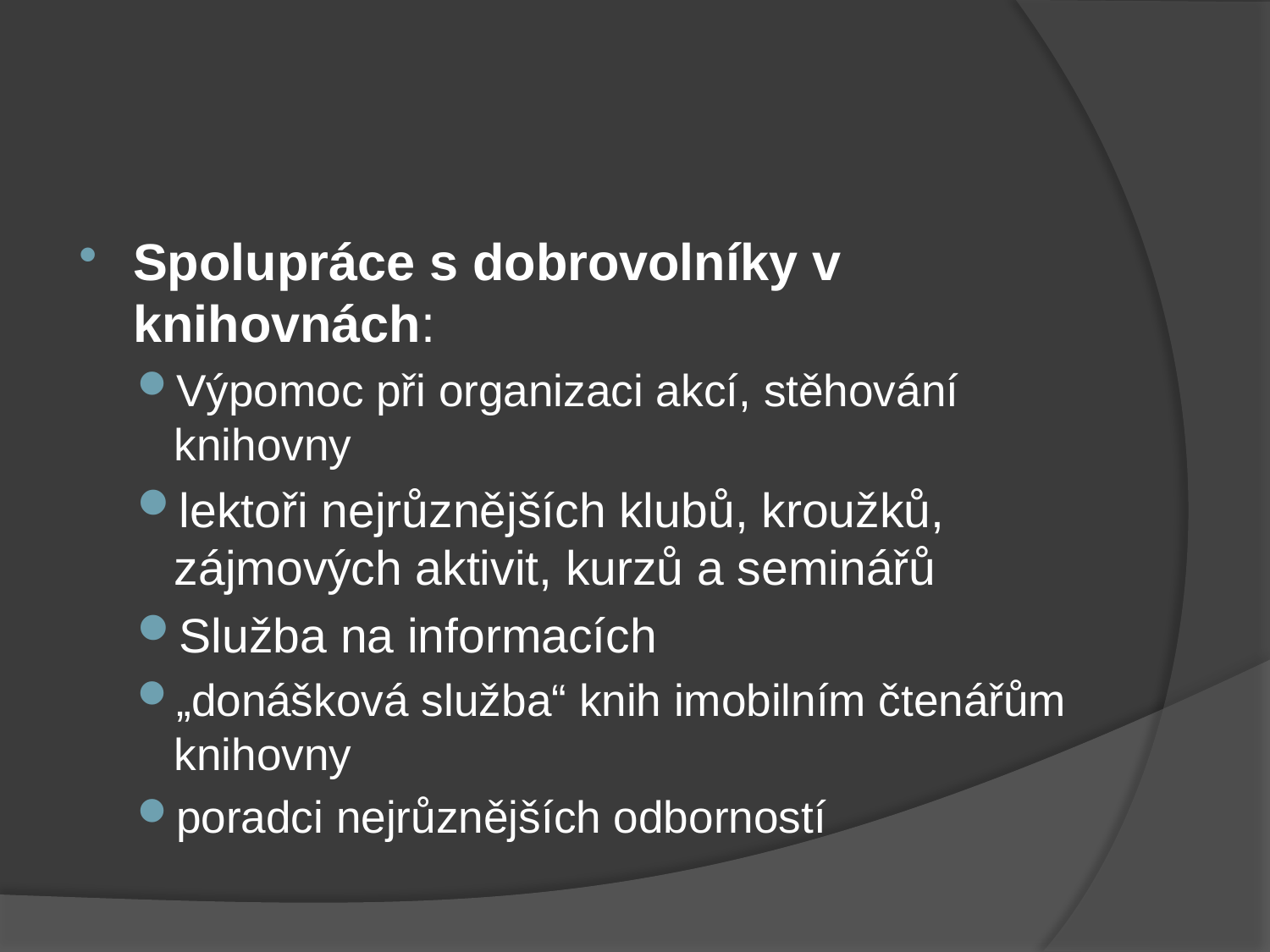

#
Spolupráce s dobrovolníky v knihovnách:
Výpomoc při organizaci akcí, stěhování knihovny
lektoři nejrůznějších klubů, kroužků, zájmových aktivit, kurzů a seminářů
Služba na informacích
„donášková služba“ knih imobilním čtenářům knihovny
poradci nejrůznějších odborností